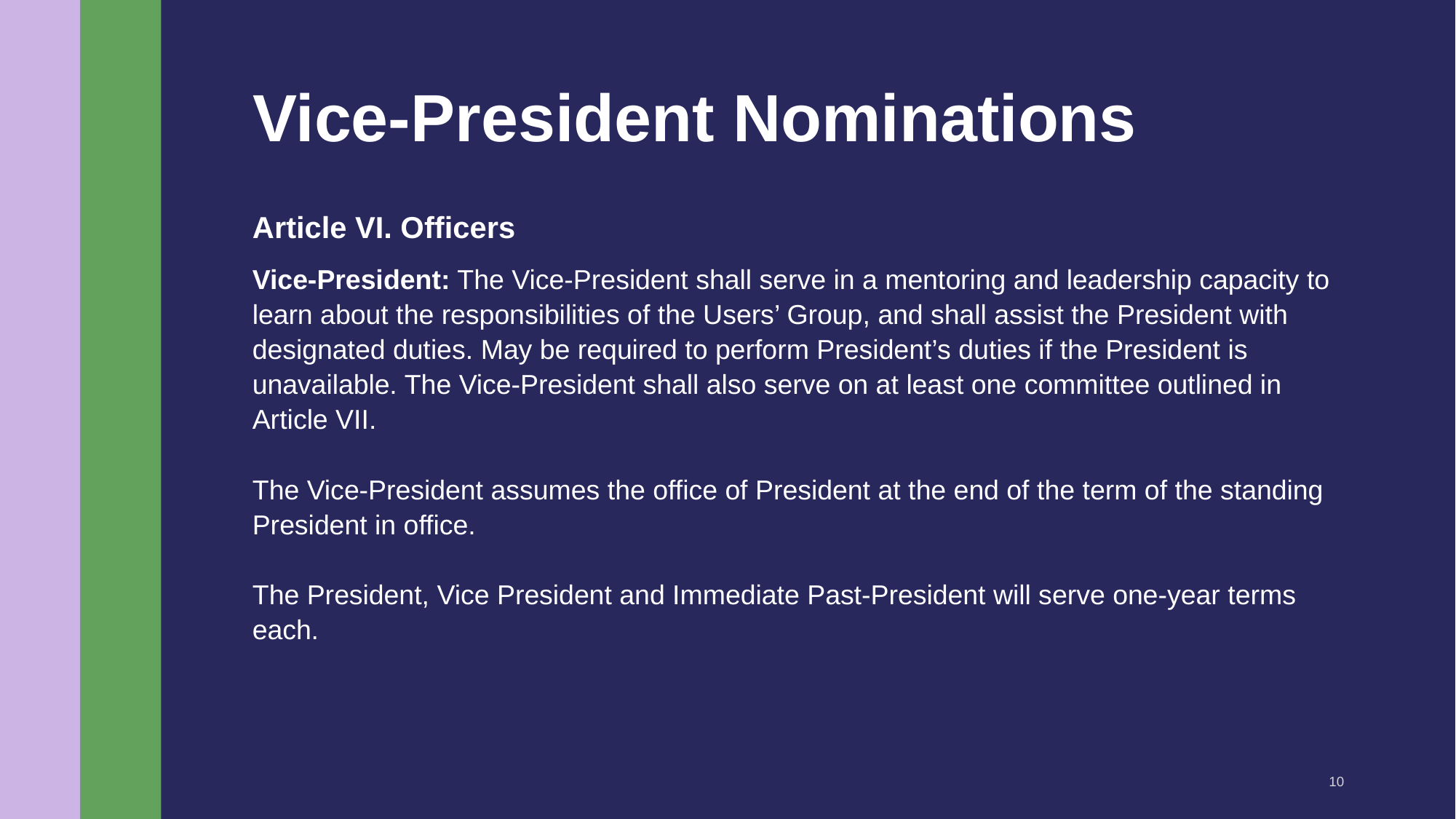

# Vice-President Nominations
Article VI. Officers
Vice-President: The Vice-President shall serve in a mentoring and leadership capacity to learn about the responsibilities of the Users’ Group, and shall assist the President with designated duties. May be required to perform President’s duties if the President is unavailable. The Vice-President shall also serve on at least one committee outlined in Article VII.

The Vice-President assumes the office of President at the end of the term of the standing President in office.

The President, Vice President and Immediate Past-President will serve one-year terms each.

10